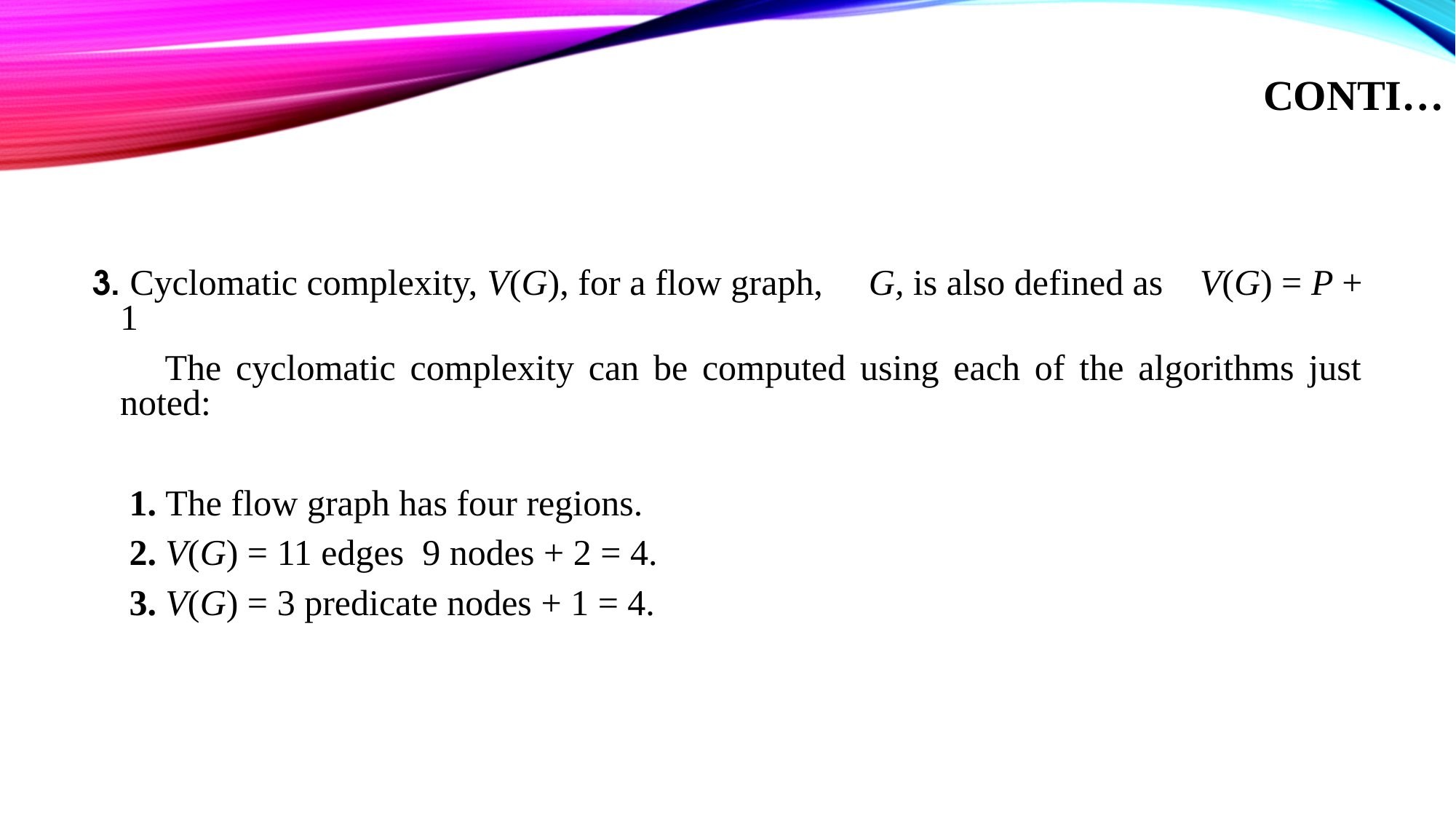

# Conti…
3. Cyclomatic complexity, V(G), for a flow graph,     G, is also defined as    V(G) = P + 1
     The cyclomatic complexity can be computed using each of the algorithms just noted:

    1. The flow graph has four regions.
    2. V(G) = 11 edges  9 nodes + 2 = 4.
    3. V(G) = 3 predicate nodes + 1 = 4.